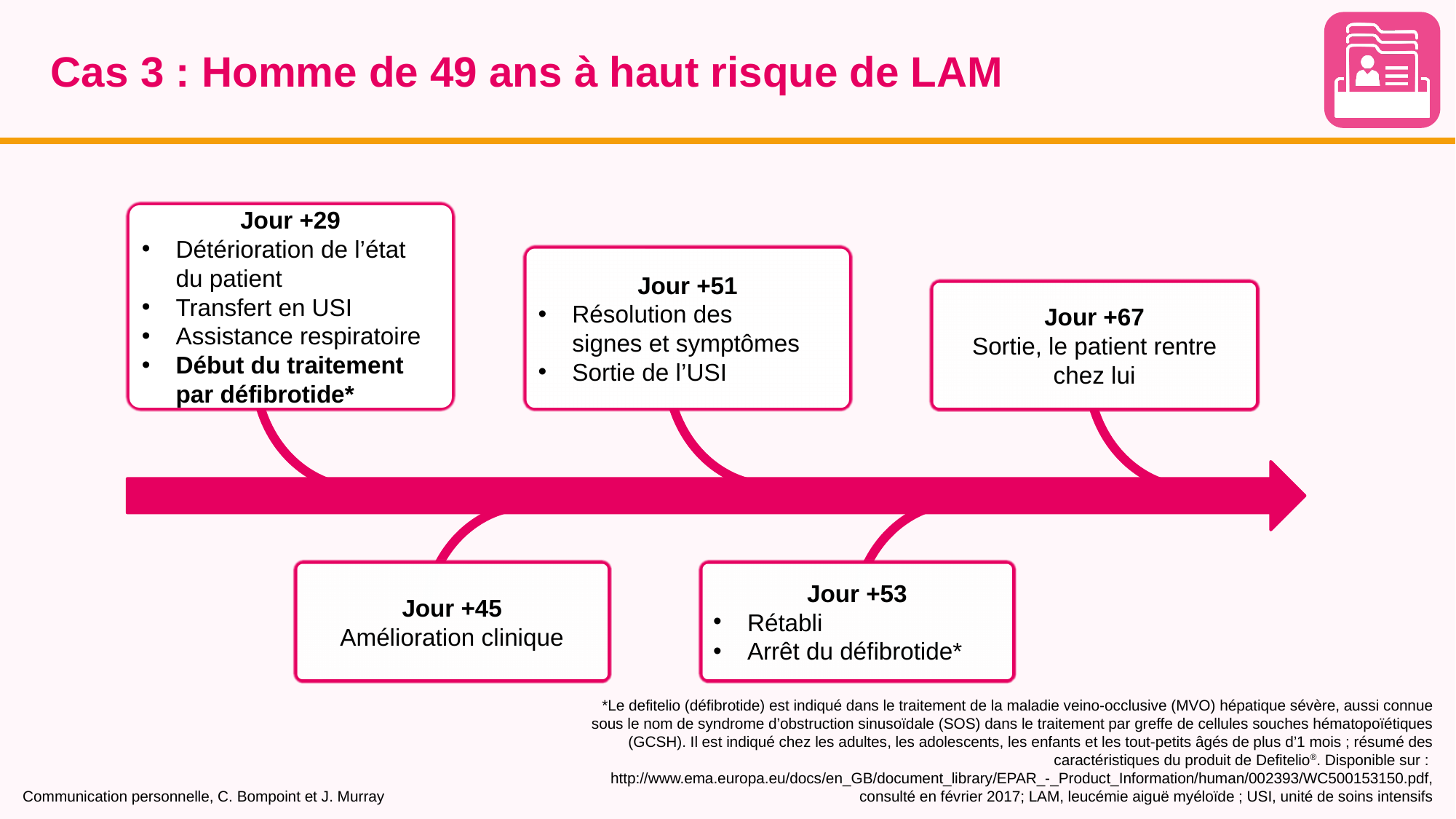

# Cas 3 : Homme de 49 ans à haut risque de LAM
Jour +29
Détérioration de l’état du patient
Transfert en USI
Assistance respiratoire
Début du traitement par défibrotide*
Jour +51
Résolution des
signes et symptômes
Sortie de l’USI

Jour +67
Sortie, le patient rentre chez lui

Jour +45
Amélioration clinique
Jour +53
Rétabli
Arrêt du défibrotide*
Communication personnelle, C. Bompoint et J. Murray
*Le defitelio (défibrotide) est indiqué dans le traitement de la maladie veino-occlusive (MVO) hépatique sévère, aussi connue sous le nom de syndrome d’obstruction sinusoïdale (SOS) dans le traitement par greffe de cellules souches hématopoïétiques (GCSH). Il est indiqué chez les adultes, les adolescents, les enfants et les tout-petits âgés de plus d’1 mois ; résumé des caractéristiques du produit de Defitelio®. Disponible sur :
http://www.ema.europa.eu/docs/en_GB/document_library/EPAR_-_Product_Information/human/002393/WC500153150.pdf, consulté en février 2017; LAM, leucémie aiguë myéloïde ; USI, unité de soins intensifs